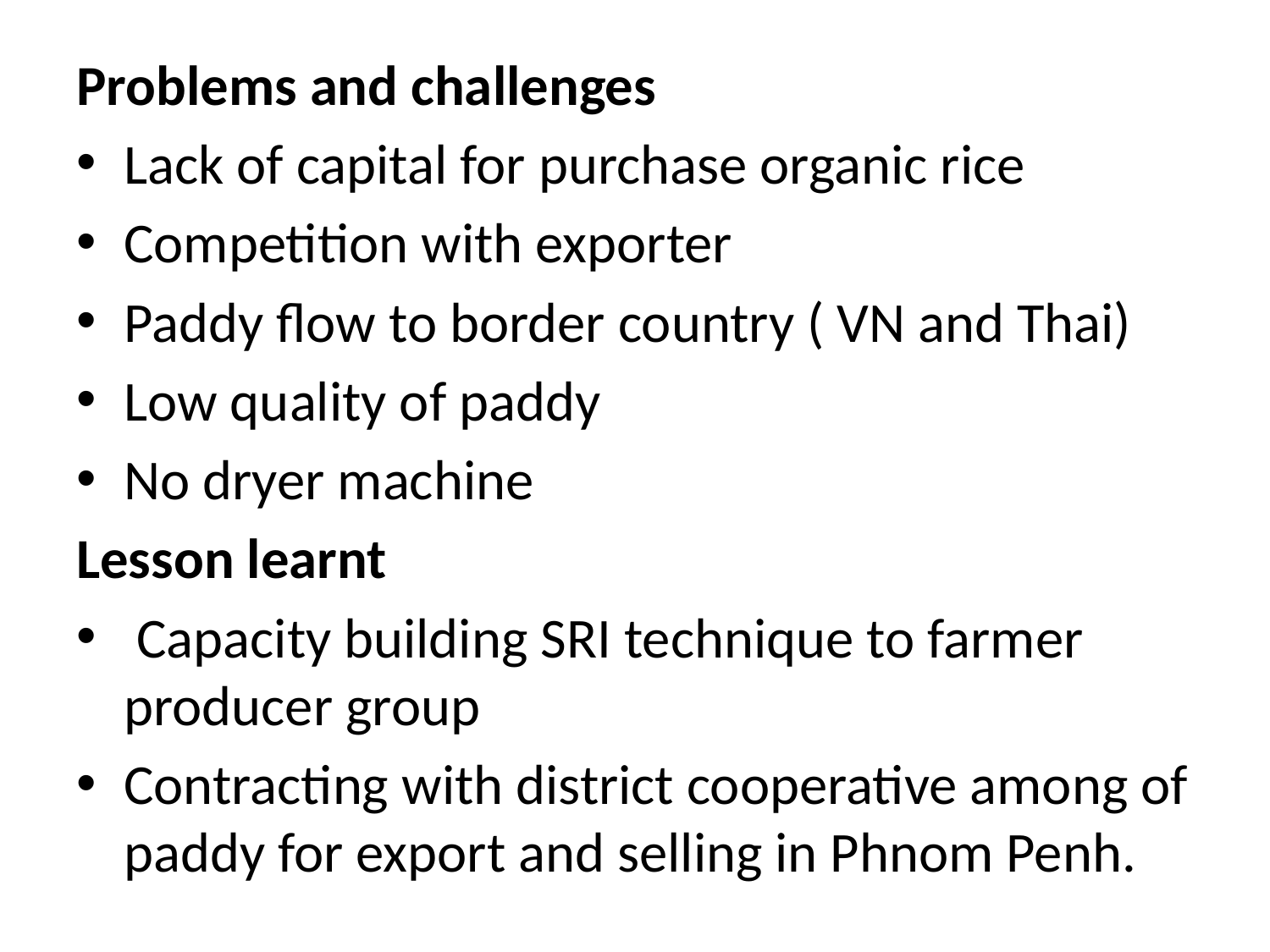

Problems and challenges
Lack of capital for purchase organic rice
Competition with exporter
Paddy flow to border country ( VN and Thai)
Low quality of paddy
No dryer machine
Lesson learnt
 Capacity building SRI technique to farmer producer group
Contracting with district cooperative among of paddy for export and selling in Phnom Penh.